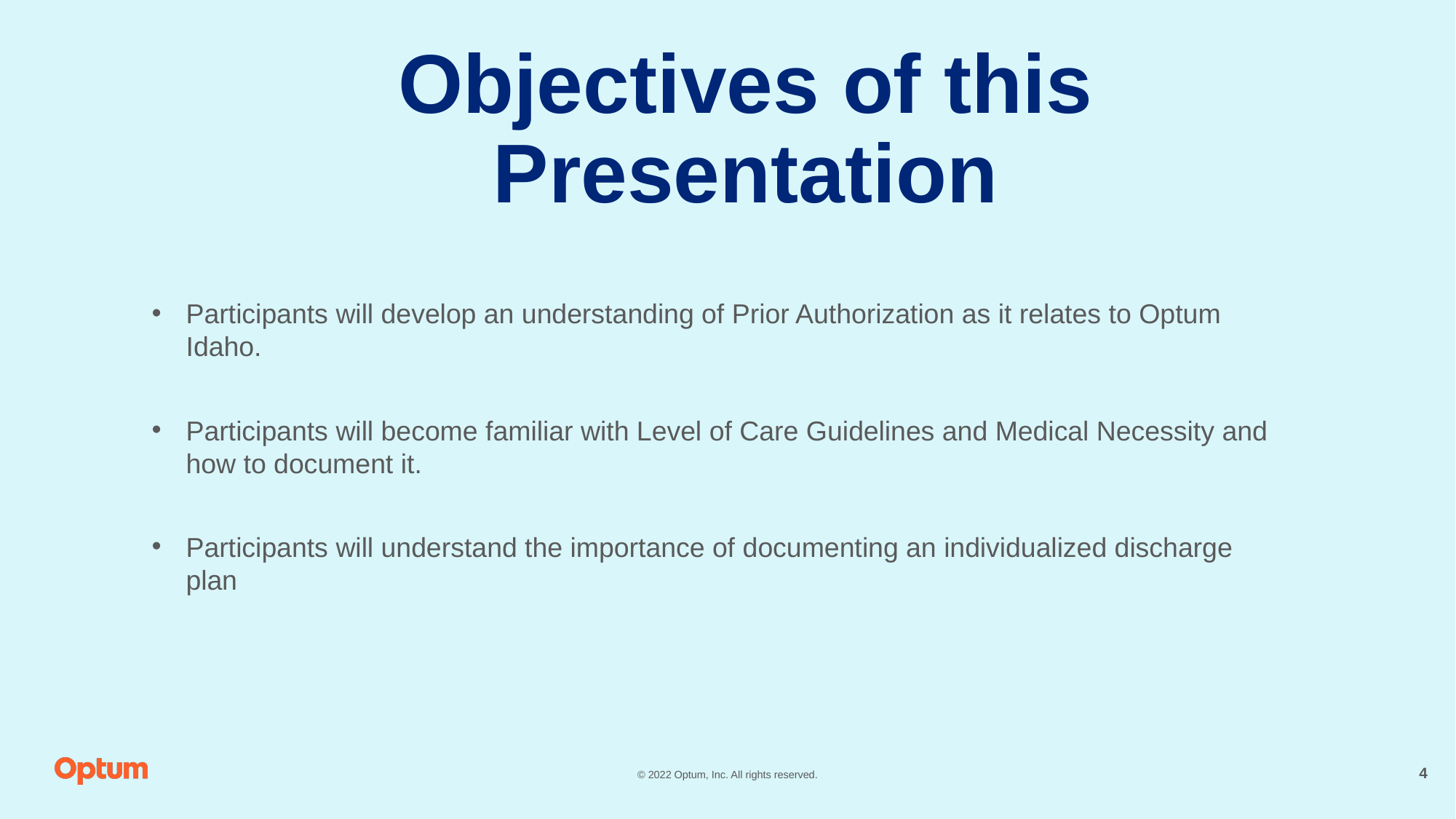

# Objectives of this Presentation
Participants will develop an understanding of Prior Authorization as it relates to Optum Idaho.

Participants will become familiar with Level of Care Guidelines and Medical Necessity and how to document it.

Participants will understand the importance of documenting an individualized discharge plan